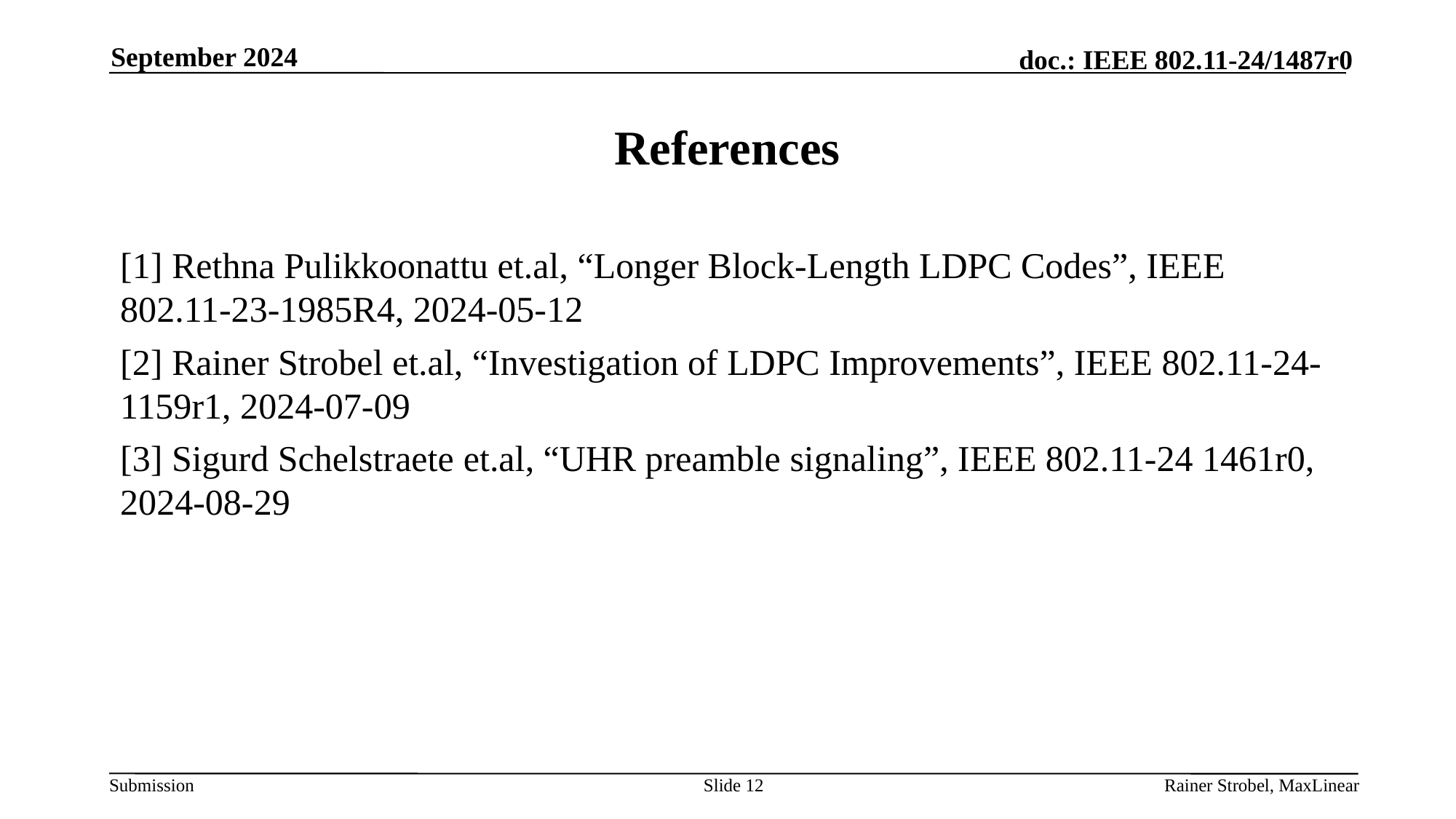

September 2024
# References
[1] Rethna Pulikkoonattu et.al, “Longer Block-Length LDPC Codes”, IEEE 802.11-23-1985R4, 2024-05-12
[2] Rainer Strobel et.al, “Investigation of LDPC Improvements”, IEEE 802.11-24-1159r1, 2024-07-09
[3] Sigurd Schelstraete et.al, “UHR preamble signaling”, IEEE 802.11-24 1461r0, 2024-08-29

Slide 12
Rainer Strobel, MaxLinear